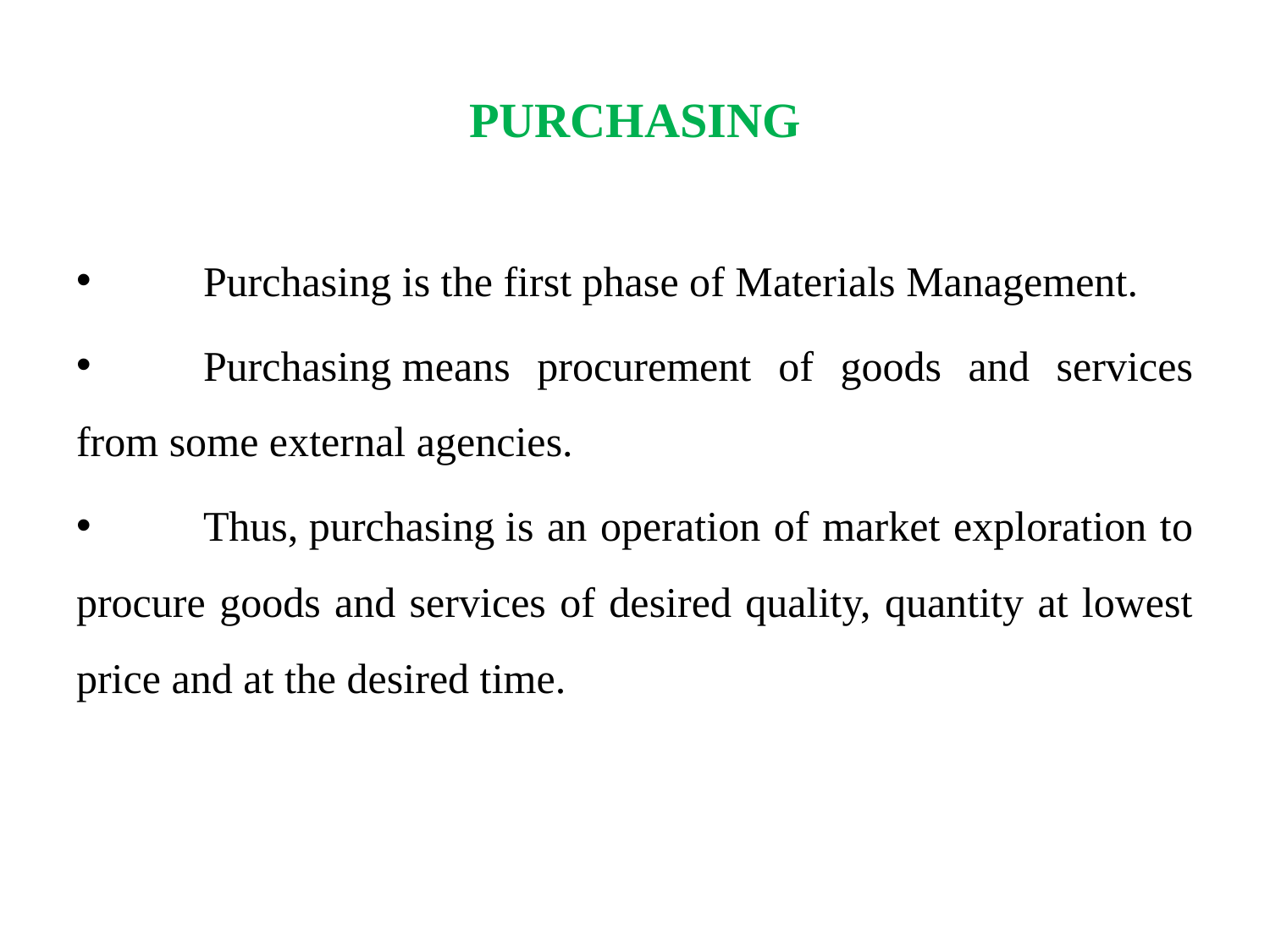

# PURCHASING
	Purchasing is the first phase of Materials Management.
	Purchasing means procurement of goods and services from some external agencies.
	Thus, purchasing is an operation of market exploration to procure goods and services of desired quality, quantity at lowest price and at the desired time.